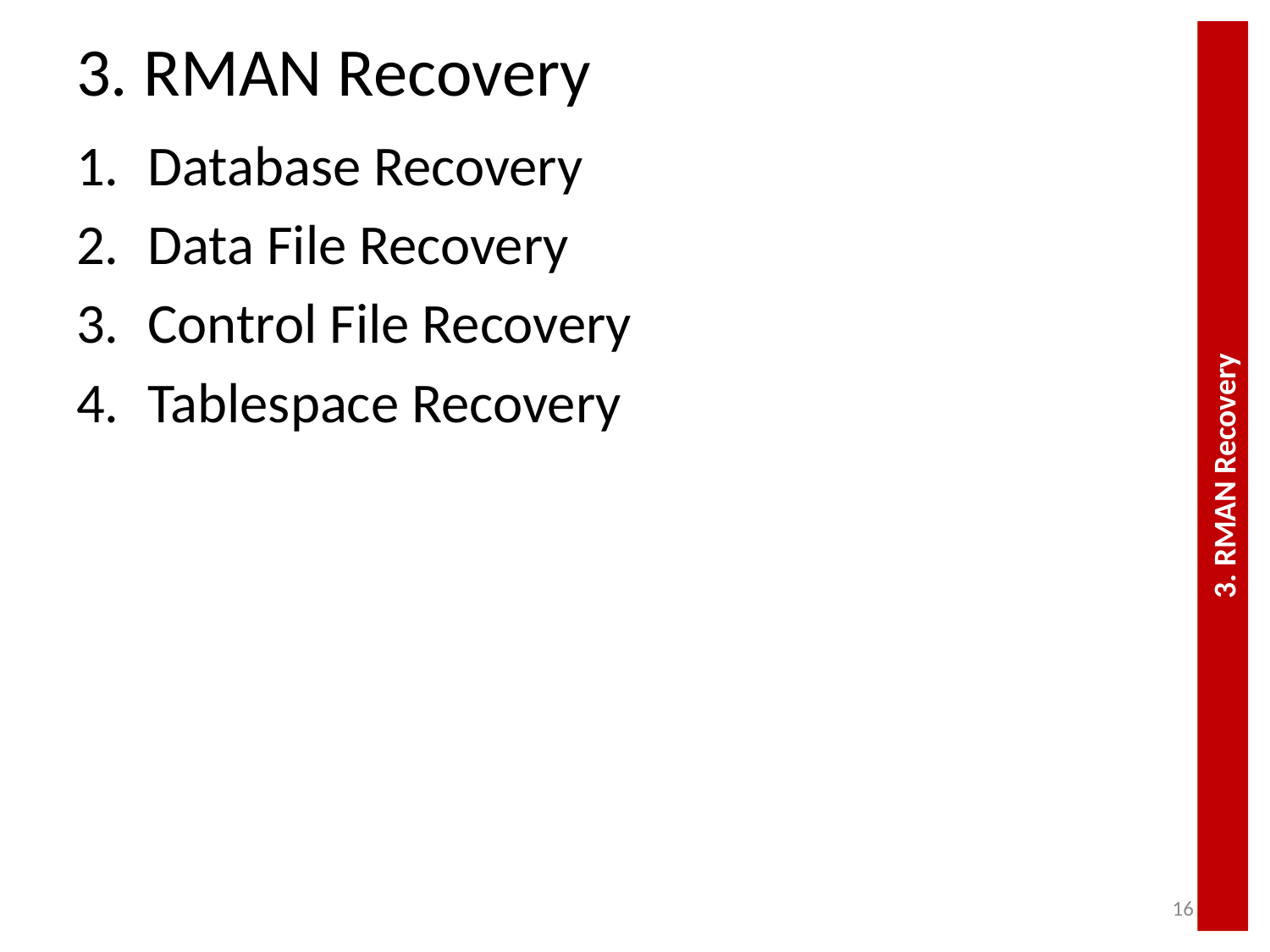

# 3. RMAN Recovery
Database Recovery
Data File Recovery
Control File Recovery
Tablespace Recovery

3. RMAN Recovery
16